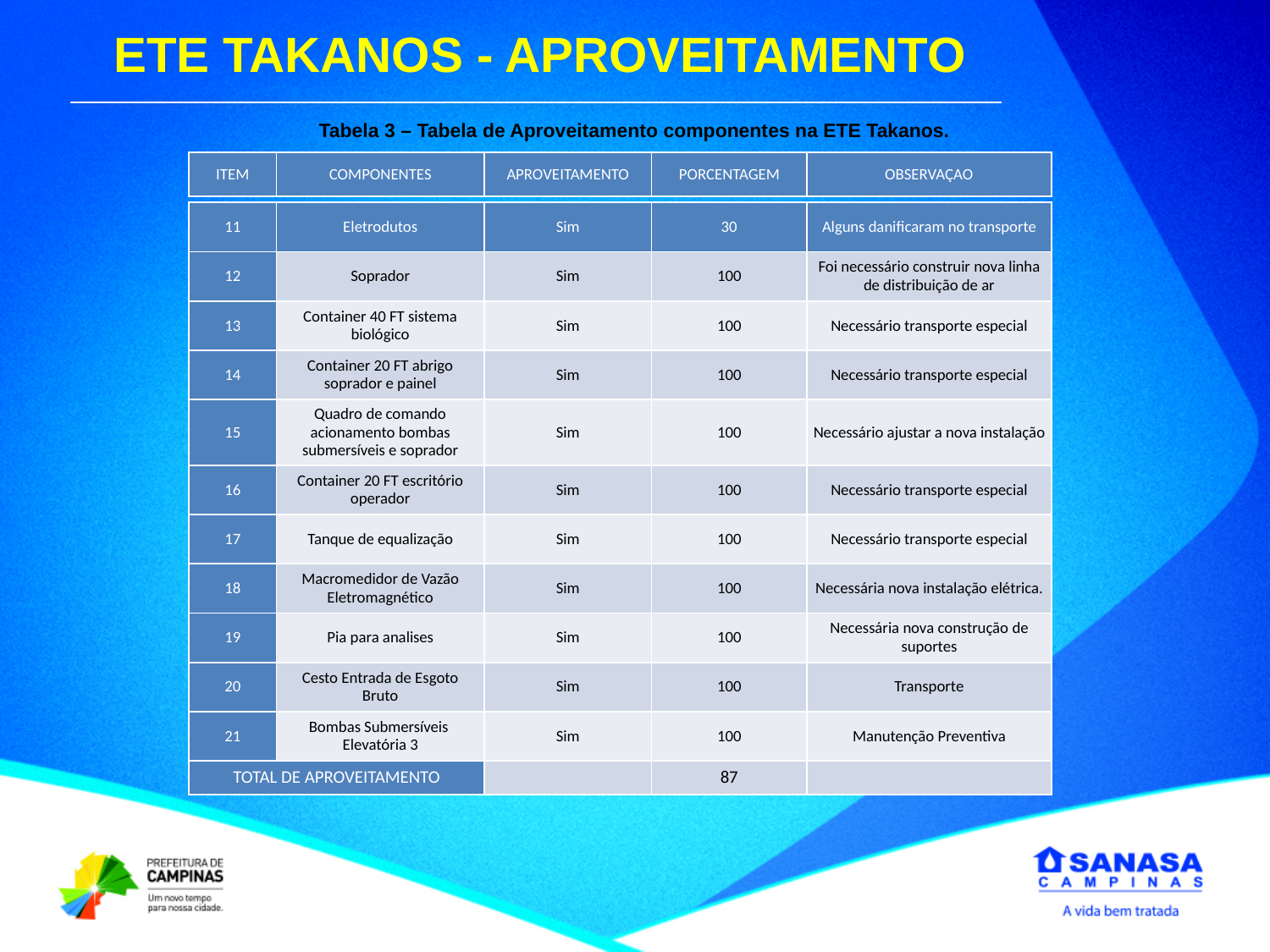

ETE TAKANOS - APROVEITAMENTO
Tabela 3 – Tabela de Aproveitamento componentes na ETE Takanos.
| ITEM | COMPONENTES | APROVEITAMENTO | PORCENTAGEM | OBSERVAÇAO |
| --- | --- | --- | --- | --- |
| 11 | Eletrodutos | Sim | 30 | Alguns danificaram no transporte |
| --- | --- | --- | --- | --- |
| 12 | Soprador | Sim | 100 | Foi necessário construir nova linha de distribuição de ar |
| 13 | Container 40 FT sistema biológico | Sim | 100 | Necessário transporte especial |
| 14 | Container 20 FT abrigo soprador e painel | Sim | 100 | Necessário transporte especial |
| 15 | Quadro de comando acionamento bombas submersíveis e soprador | Sim | 100 | Necessário ajustar a nova instalação |
| 16 | Container 20 FT escritório operador | Sim | 100 | Necessário transporte especial |
| 17 | Tanque de equalização | Sim | 100 | Necessário transporte especial |
| 18 | Macromedidor de Vazão Eletromagnético | Sim | 100 | Necessária nova instalação elétrica. |
| 19 | Pia para analises | Sim | 100 | Necessária nova construção de suportes |
| 20 | Cesto Entrada de Esgoto Bruto | Sim | 100 | Transporte |
| 21 | Bombas Submersíveis Elevatória 3 | Sim | 100 | Manutenção Preventiva |
| TOTAL DE APROVEITAMENTO |  |  | 87 |  |